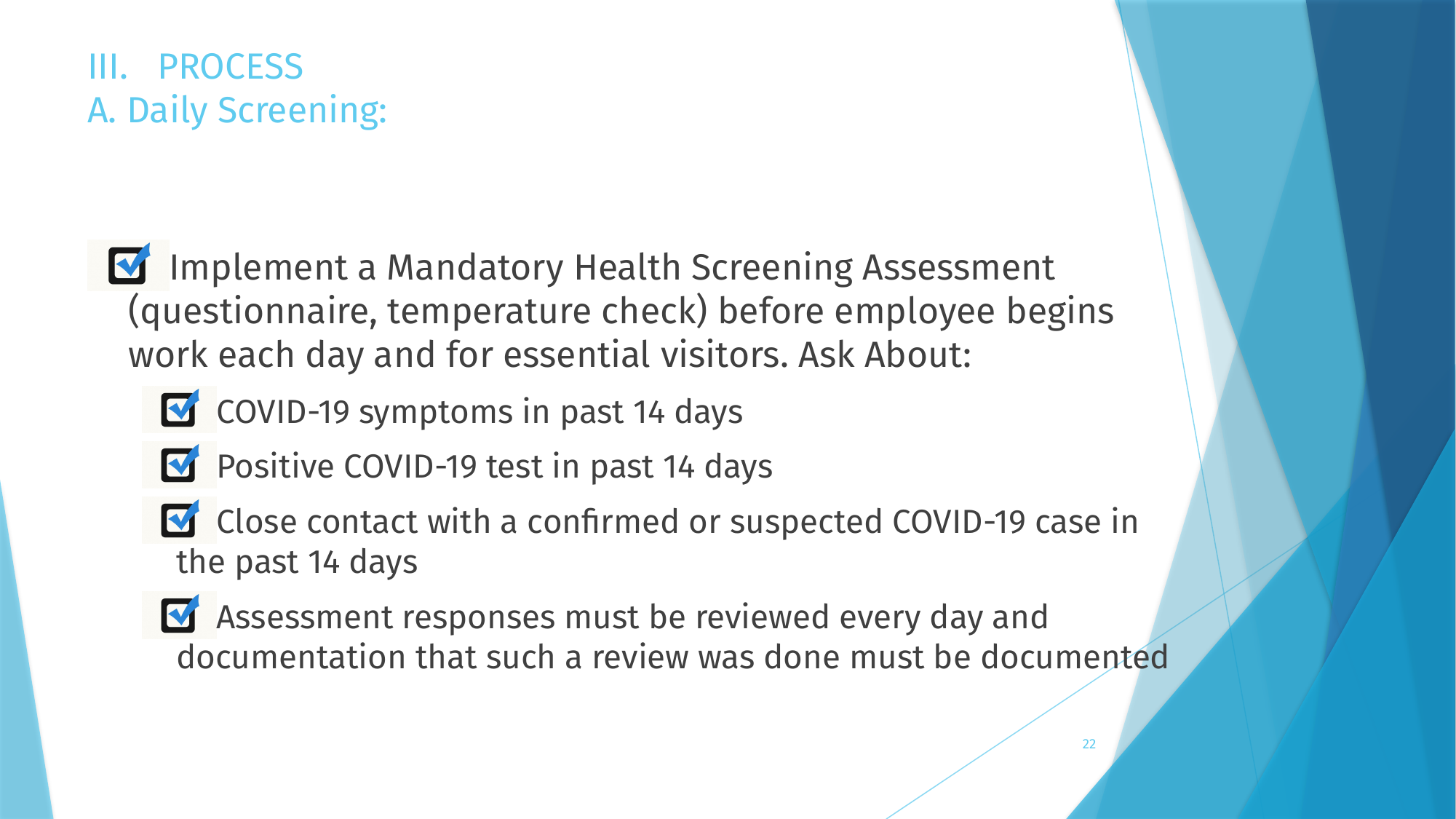

# III.   PROCESS A. Daily Screening:
Implement a Mandatory Health Screening Assessment  (questionnaire, temperature check) before employee begins work each day and for essential visitors. Ask About:
COVID-19 symptoms in past 14 days
Positive COVID-19 test in past 14 days
Close contact with a confirmed or suspected COVID-19 case in the past 14 days
Assessment responses must be reviewed every day and documentation that such a review was done must be documented

22